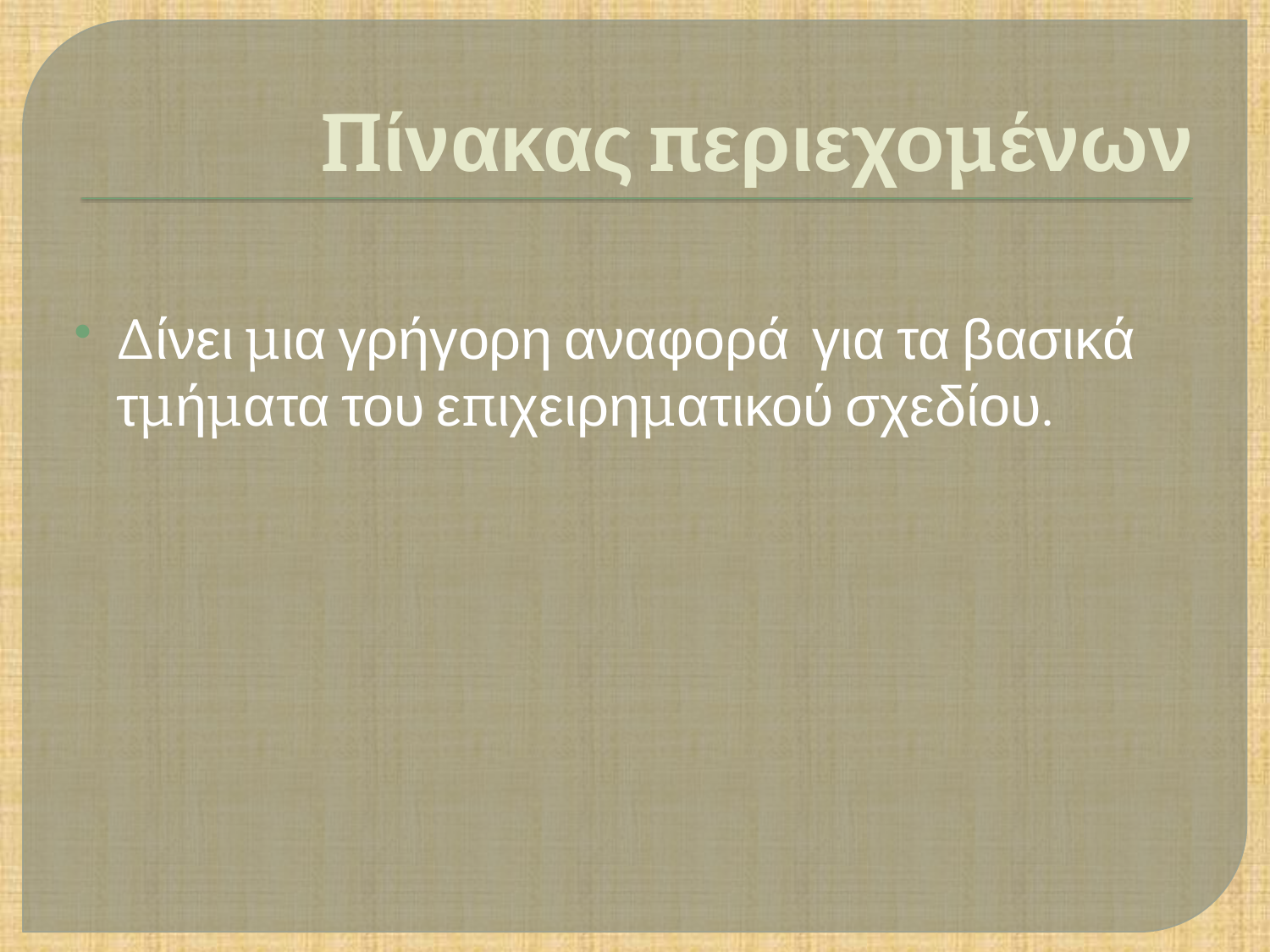

# Πίνακας περιεχομένων

Δίνει μια γρήγορη αναφορά  για τα βασικά τμήματα του επιχειρηματικού σχεδίου.